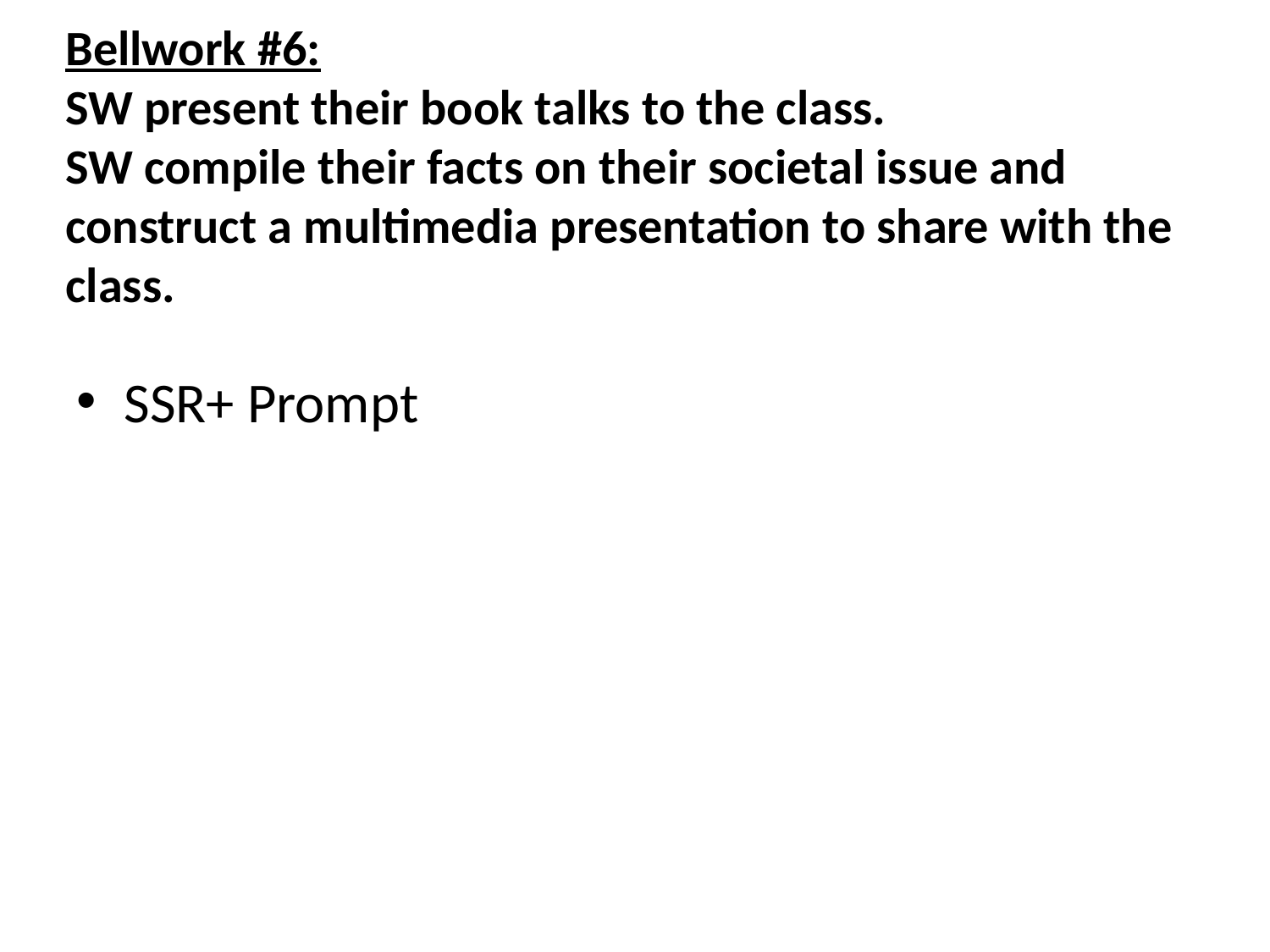

# Bellwork #6: SW present their book talks to the class. SW compile their facts on their societal issue and construct a multimedia presentation to share with the class.
SSR+ Prompt